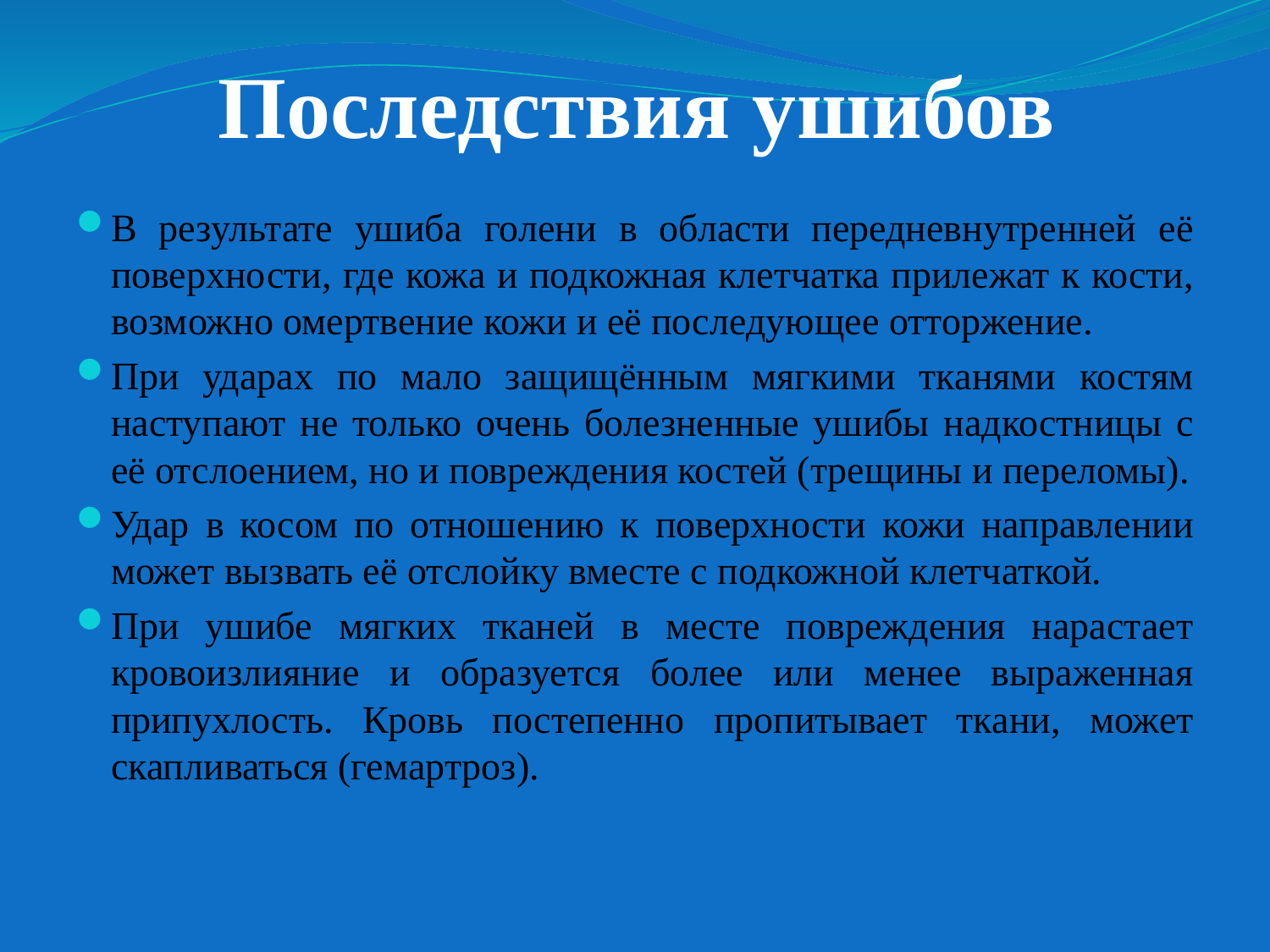

# Последствия ушибов
В результате ушиба голени в области передневнутренней её поверхности, где кожа и подкожная клетчатка прилежат к кости, возможно омертвение кожи и её последующее отторжение.
При ударах по мало защищённым мягкими тканями костям наступают не только очень болезненные ушибы надкостницы с её отслоением, но и повреждения костей (трещины и переломы).
Удар в косом по отношению к поверхности кожи направлении может вызвать её отслойку вместе с подкожной клетчаткой.
При ушибе мягких тканей в месте повреждения нарастает кровоизлияние и образуется более или менее выраженная припухлость. Кровь постепенно пропитывает ткани, может скапливаться (гемартроз).